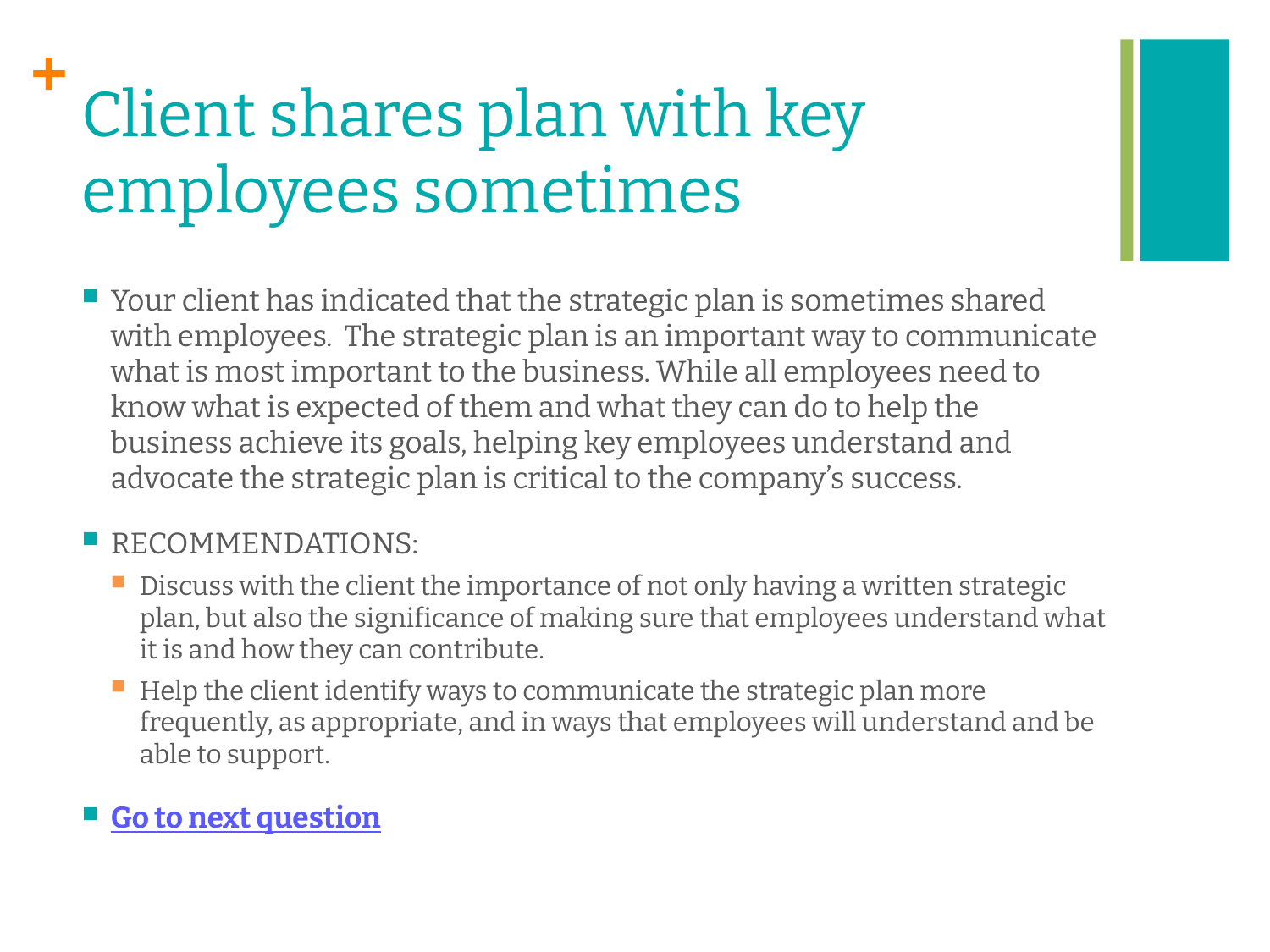

# Client shares plan with key employees sometimes
Your client has indicated that the strategic plan is sometimes shared with employees.  The strategic plan is an important way to communicate what is most important to the business. While all employees need to know what is expected of them and what they can do to help the business achieve its goals, helping key employees understand and advocate the strategic plan is critical to the company’s success.
RECOMMENDATIONS:
Discuss with the client the importance of not only having a written strategic plan, but also the significance of making sure that employees understand what it is and how they can contribute.
Help the client identify ways to communicate the strategic plan more frequently, as appropriate, and in ways that employees will understand and be able to support.
Go to next question